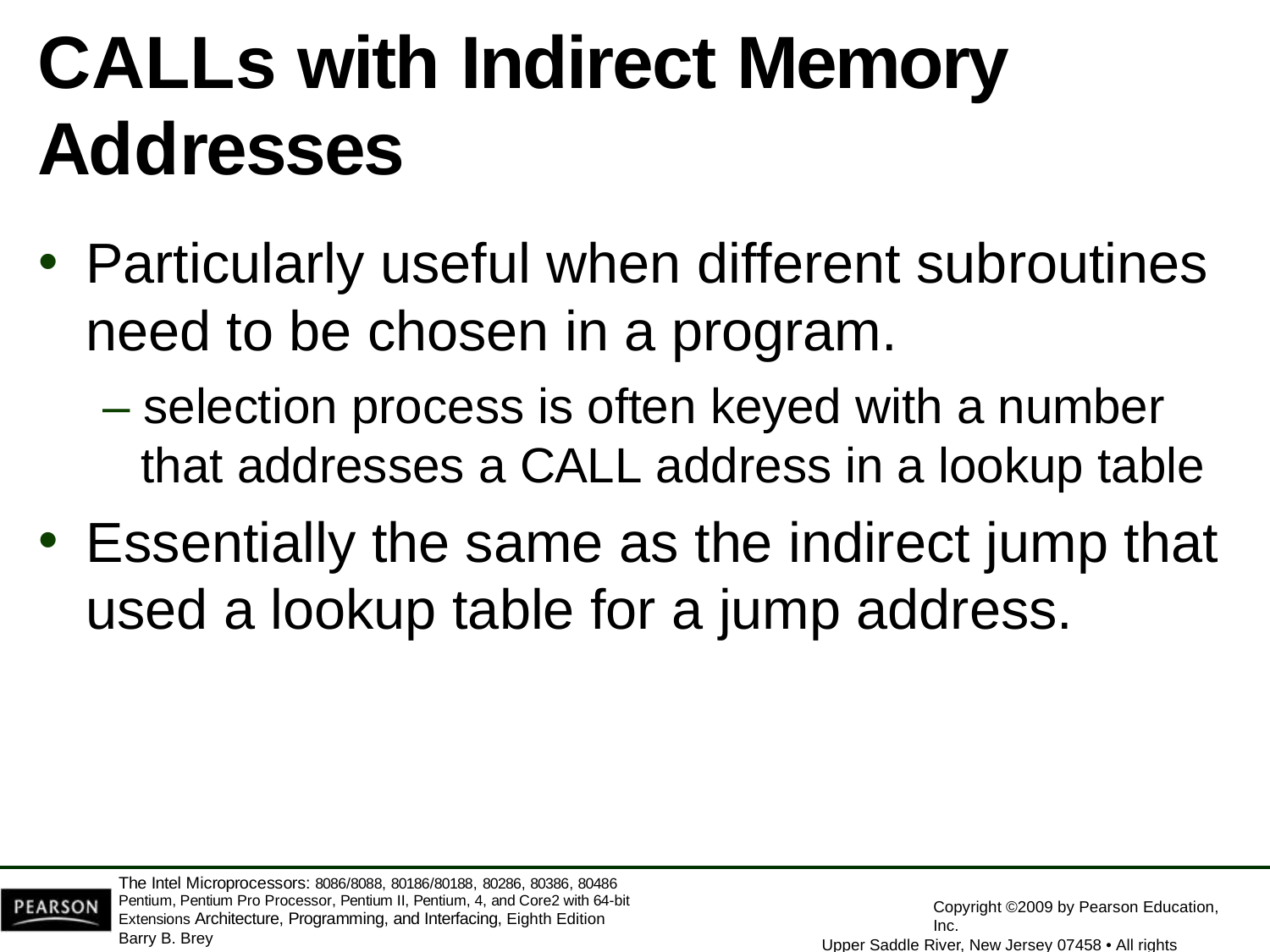

# CALLs with Indirect Memory
Addresses
Particularly useful when different subroutines
need to be chosen in a program.

– selection process is often keyed with a number
that addresses a CALL address in a lookup table

Essentially the same as the indirect jump that
used a lookup table for a jump address.
The Intel Microprocessors: 8086/8088, 80186/80188, 80286, 80386, 80486 Pentium, Pentium Pro Processor, Pentium II, Pentium, 4, and Core2 with 64-bit Extensions Architecture, Programming, and Interfacing, Eighth Edition
Barry B. Brey
Copyright ©2009 by Pearson Education, Inc.
Upper Saddle River, New Jersey 07458 • All rights reserved.